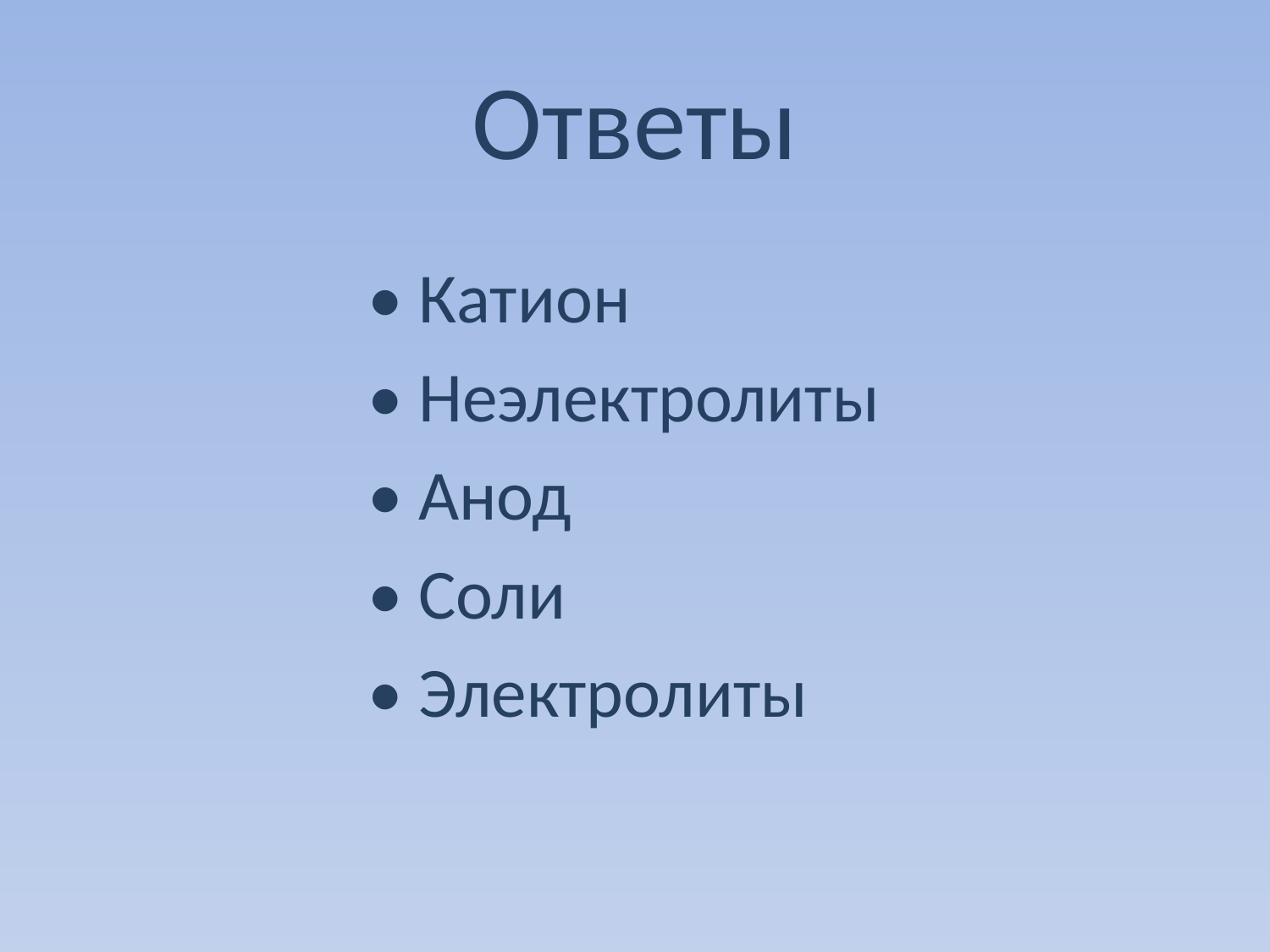

# Ответы
• Катион
• Неэлектролиты
• Анод
• Соли
• Электролиты